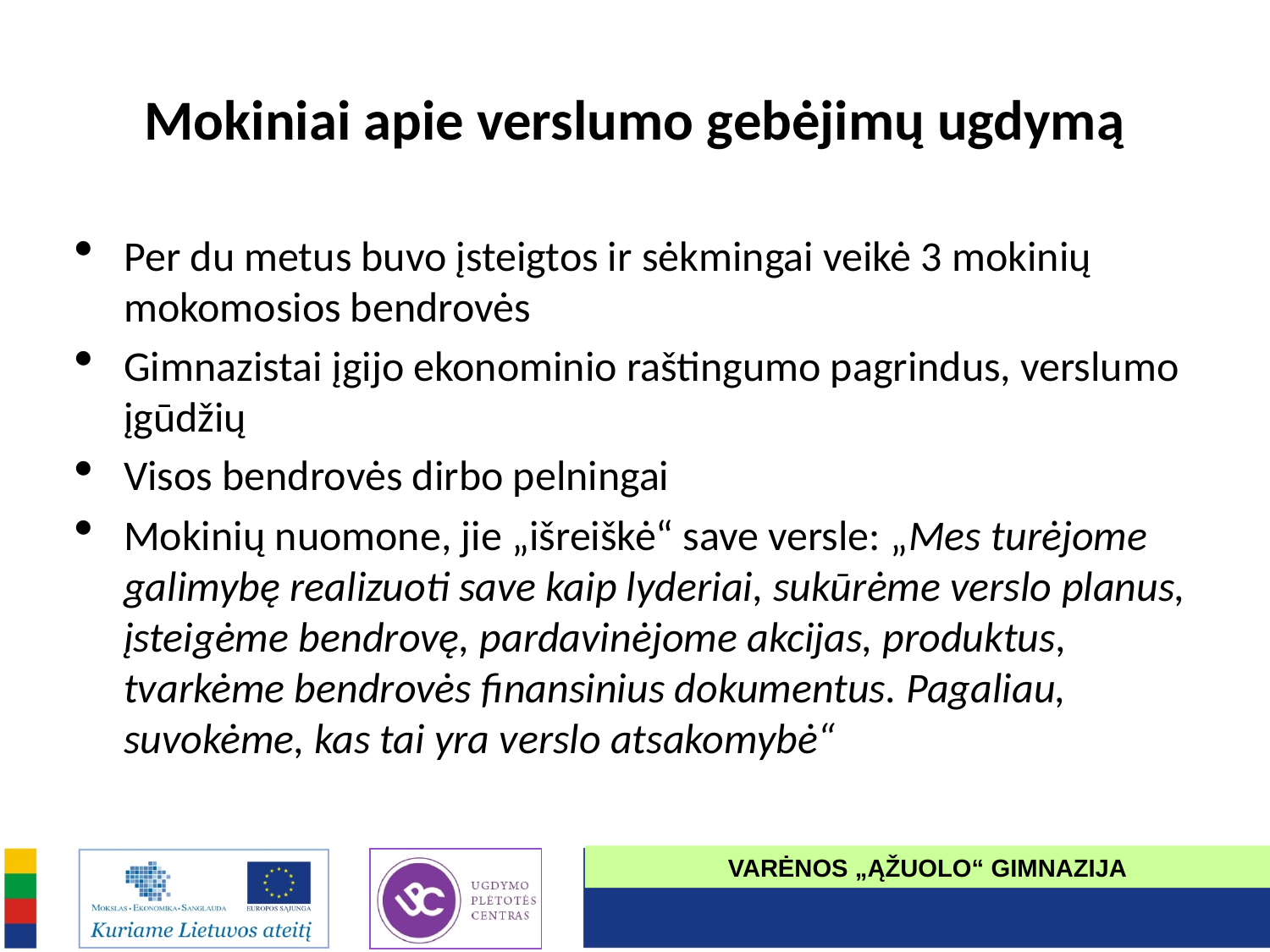

# Mokiniai apie verslumo gebėjimų ugdymą
Per du metus buvo įsteigtos ir sėkmingai veikė 3 mokinių mokomosios bendrovės
Gimnazistai įgijo ekonominio raštingumo pagrindus, verslumo įgūdžių
Visos bendrovės dirbo pelningai
Mokinių nuomone, jie „išreiškė“ save versle: „Mes turėjome galimybę realizuoti save kaip lyderiai, sukūrėme verslo planus, įsteigėme bendrovę, pardavinėjome akcijas, produktus, tvarkėme bendrovės finansinius dokumentus. Pagaliau, suvokėme, kas tai yra verslo atsakomybė“
VARĖNOS „ĄŽUOLO“ GIMNAZIJA